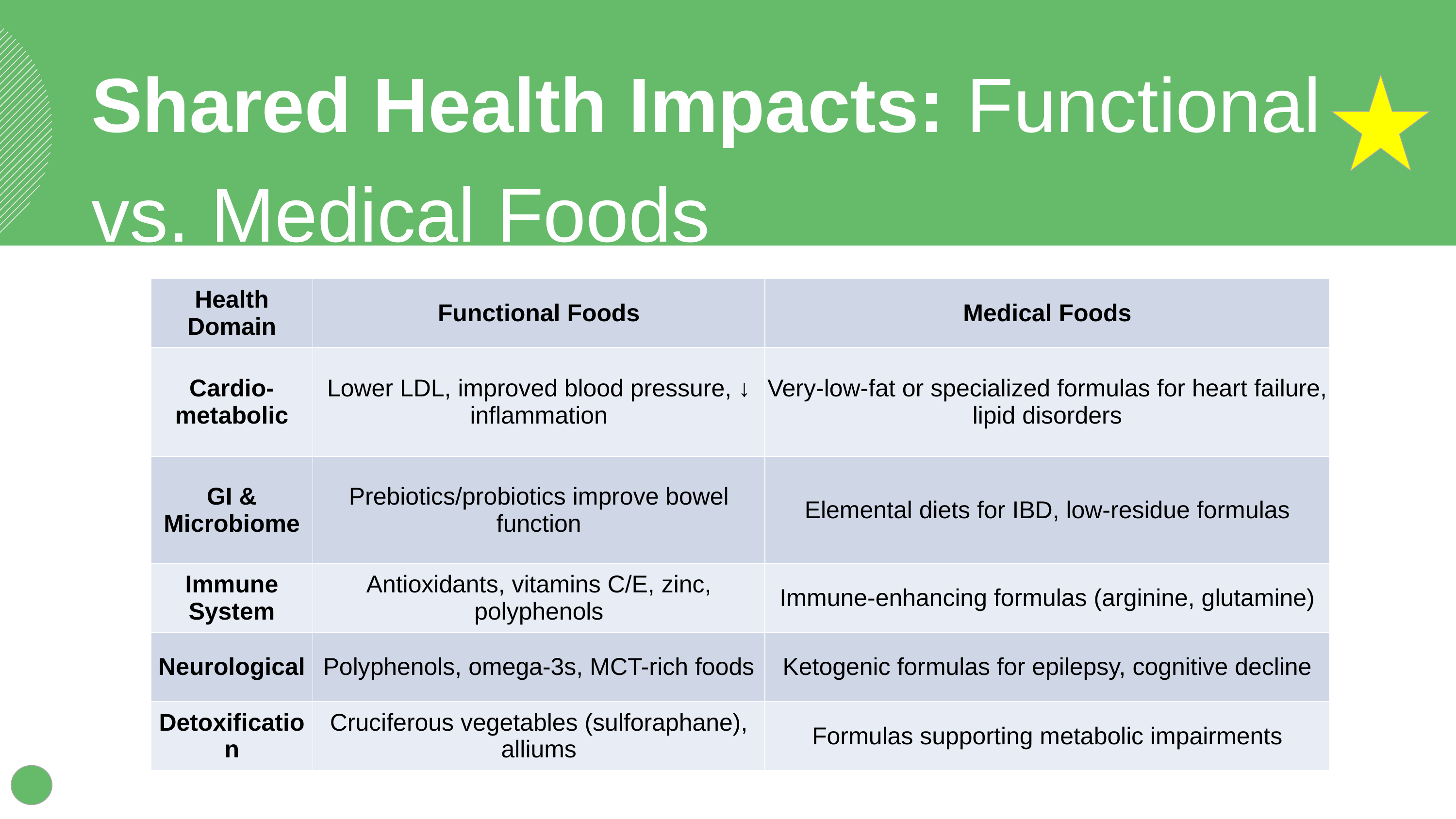

Shared Health Impacts: Functional vs. Medical Foods

| Health Domain | Functional Foods | Medical Foods |
| --- | --- | --- |
| Cardio- metabolic | Lower LDL, improved blood pressure, ↓ inflammation | Very-low-fat or specialized formulas for heart failure, lipid disorders |
| GI & Microbiome | Prebiotics/probiotics improve bowel function | Elemental diets for IBD, low-residue formulas |
| Immune System | Antioxidants, vitamins C/E, zinc, polyphenols | Immune-enhancing formulas (arginine, glutamine) |
| Neurological | Polyphenols, omega-3s, MCT-rich foods | Ketogenic formulas for epilepsy, cognitive decline |
| Detoxification | Cruciferous vegetables (sulforaphane), alliums | Formulas supporting metabolic impairments |